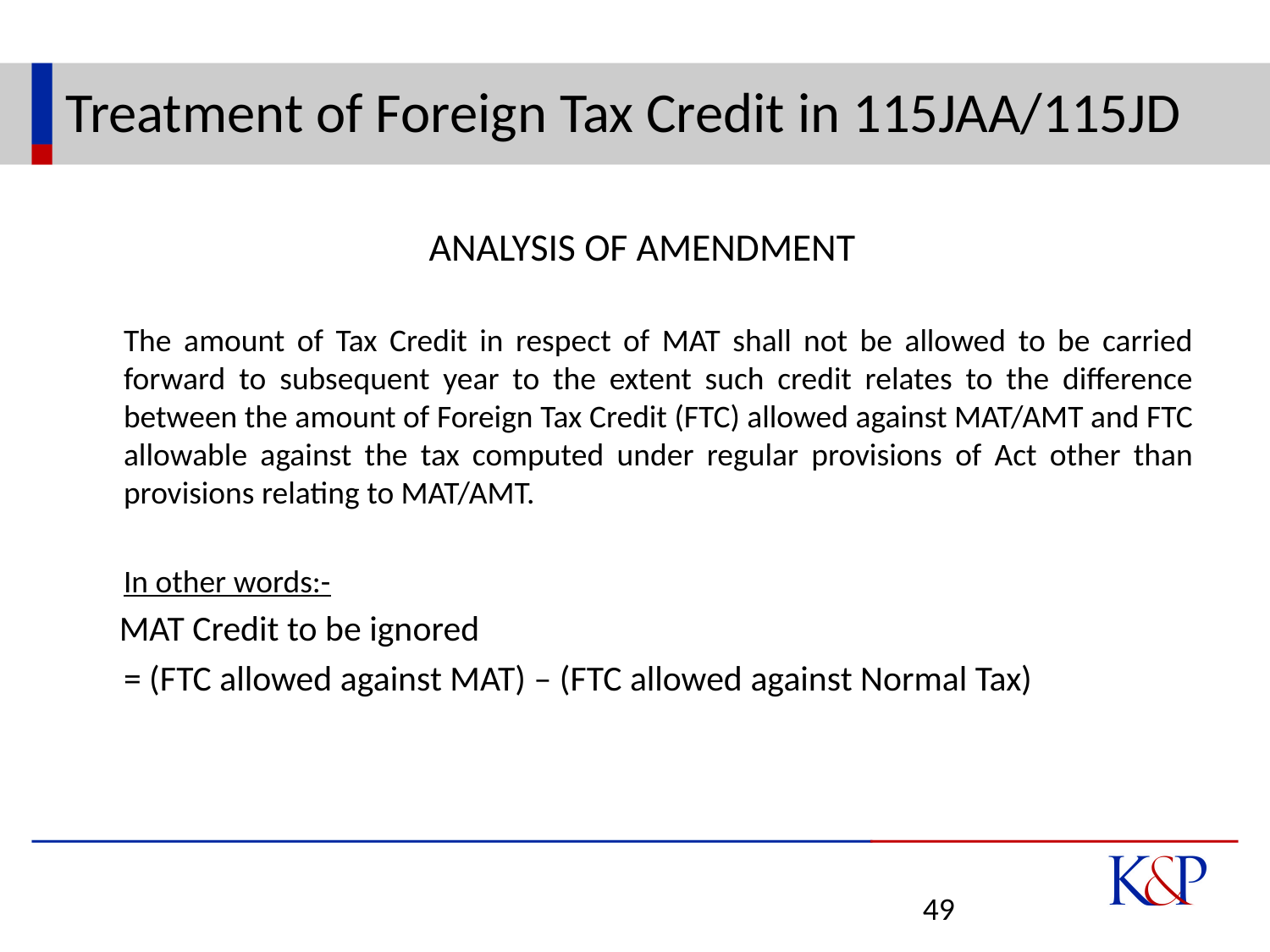

# Treatment of Foreign Tax Credit in 115JAA/115JD
  ANALYSIS OF AMENDMENT

	The amount of Tax Credit in respect of MAT shall not be allowed to be carried forward to subsequent year to the extent such credit relates to the difference between the amount of Foreign Tax Credit (FTC) allowed against MAT/AMT and FTC allowable against the tax computed under regular provisions of Act other than provisions relating to MAT/AMT.

	In other words:-
      MAT Credit to be ignored
	= (FTC allowed against MAT) – (FTC allowed against Normal Tax)
49